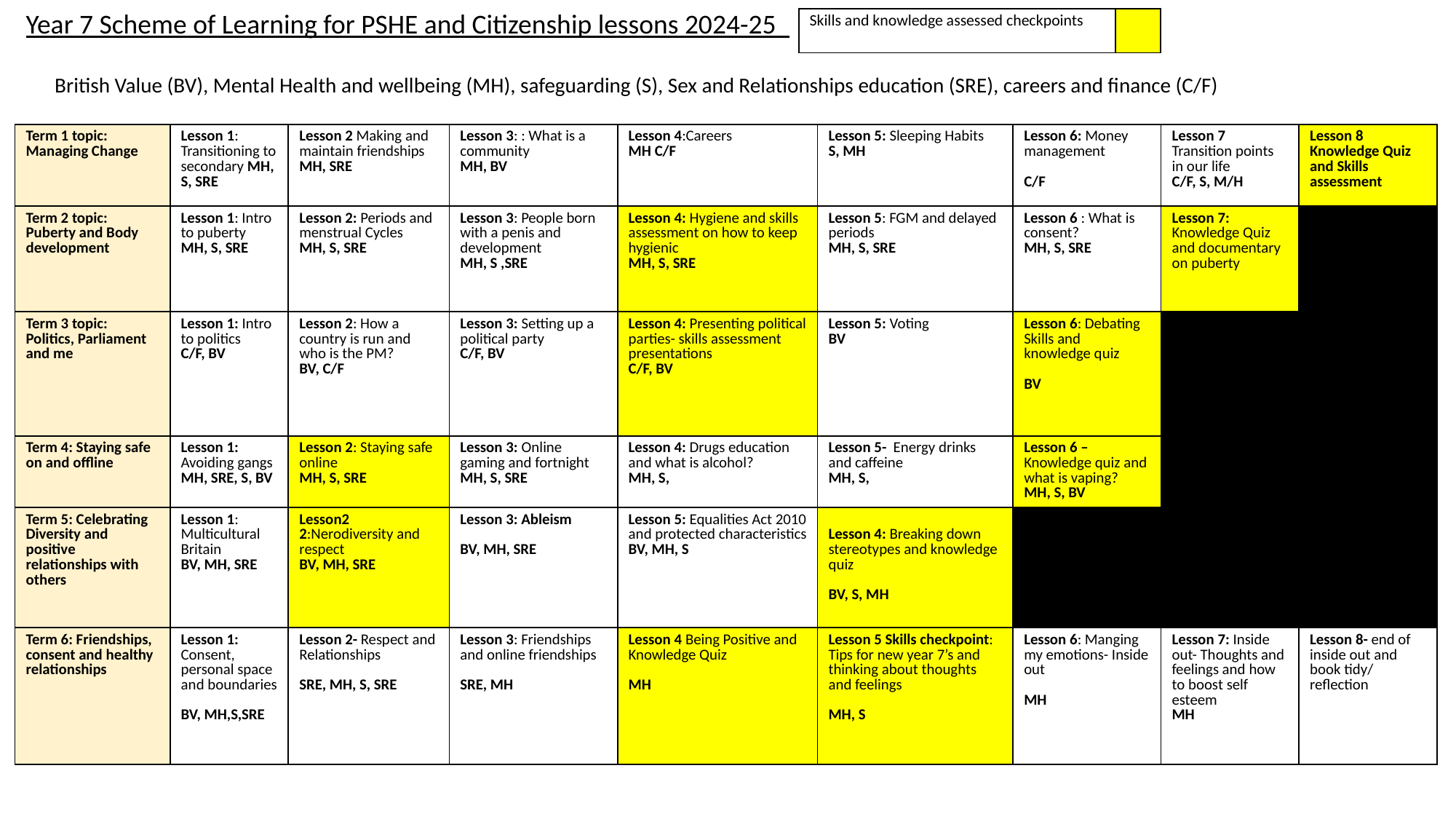

# Year 7 Scheme of Learning for PSHE and Citizenship lessons 2024-25
| Skills and knowledge assessed checkpoints |  |
| --- | --- |
British Value (BV), Mental Health and wellbeing (MH), safeguarding (S), Sex and Relationships education (SRE), careers and finance (C/F)
| Term 1 topic: Managing Change | Lesson 1: Transitioning to secondary MH, S, SRE | Lesson 2 Making and maintain friendships MH, SRE | Lesson 3: : What is a community MH, BV | Lesson 4:Careers MH C/F | Lesson 5: Sleeping Habits S, MH | Lesson 6: Money management C/F | Lesson 7 Transition points in our life C/F, S, M/H | Lesson 8 Knowledge Quiz and Skills assessment |
| --- | --- | --- | --- | --- | --- | --- | --- | --- |
| Term 2 topic: Puberty and Body development | Lesson 1: Intro to puberty MH, S, SRE | Lesson 2: Periods and menstrual Cycles MH, S, SRE | Lesson 3: People born with a penis and development MH, S ,SRE | Lesson 4: Hygiene and skills assessment on how to keep hygienic MH, S, SRE | Lesson 5: FGM and delayed periods MH, S, SRE | Lesson 6 : What is consent? MH, S, SRE | Lesson 7: Knowledge Quiz and documentary on puberty |  |
| Term 3 topic: Politics, Parliament and me | Lesson 1: Intro to politics C/F, BV | Lesson 2: How a country is run and who is the PM? BV, C/F | Lesson 3: Setting up a political party C/F, BV | Lesson 4: Presenting political parties- skills assessment presentations C/F, BV | Lesson 5: Voting BV | Lesson 6: Debating Skills and knowledge quiz BV | . |  |
| Term 4: Staying safe on and offline | Lesson 1: Avoiding gangs MH, SRE, S, BV | Lesson 2: Staying safe online MH, S, SRE | Lesson 3: Online gaming and fortnight MH, S, SRE | Lesson 4: Drugs education and what is alcohol? MH, S, | Lesson 5- Energy drinks and caffeine MH, S, | Lesson 6 – Knowledge quiz and what is vaping? MH, S, BV |  |  |
| Term 5: Celebrating Diversity and positive relationships with others | Lesson 1: Multicultural Britain BV, MH, SRE | Lesson2 2:Nerodiversity and respect BV, MH, SRE | Lesson 3: Ableism BV, MH, SRE | Lesson 5: Equalities Act 2010 and protected characteristics BV, MH, S | Lesson 4: Breaking down stereotypes and knowledge quiz BV, S, MH |  |  |  |
| Term 6: Friendships, consent and healthy relationships | Lesson 1: Consent, personal space and boundaries BV, MH,S,SRE | Lesson 2- Respect and Relationships SRE, MH, S, SRE | Lesson 3: Friendships and online friendships SRE, MH | Lesson 4 Being Positive and Knowledge Quiz MH | Lesson 5 Skills checkpoint: Tips for new year 7’s and thinking about thoughts and feelings MH, S | Lesson 6: Manging my emotions- Inside out MH | Lesson 7: Inside out- Thoughts and feelings and how to boost self esteem MH | Lesson 8- end of inside out and book tidy/ reflection |